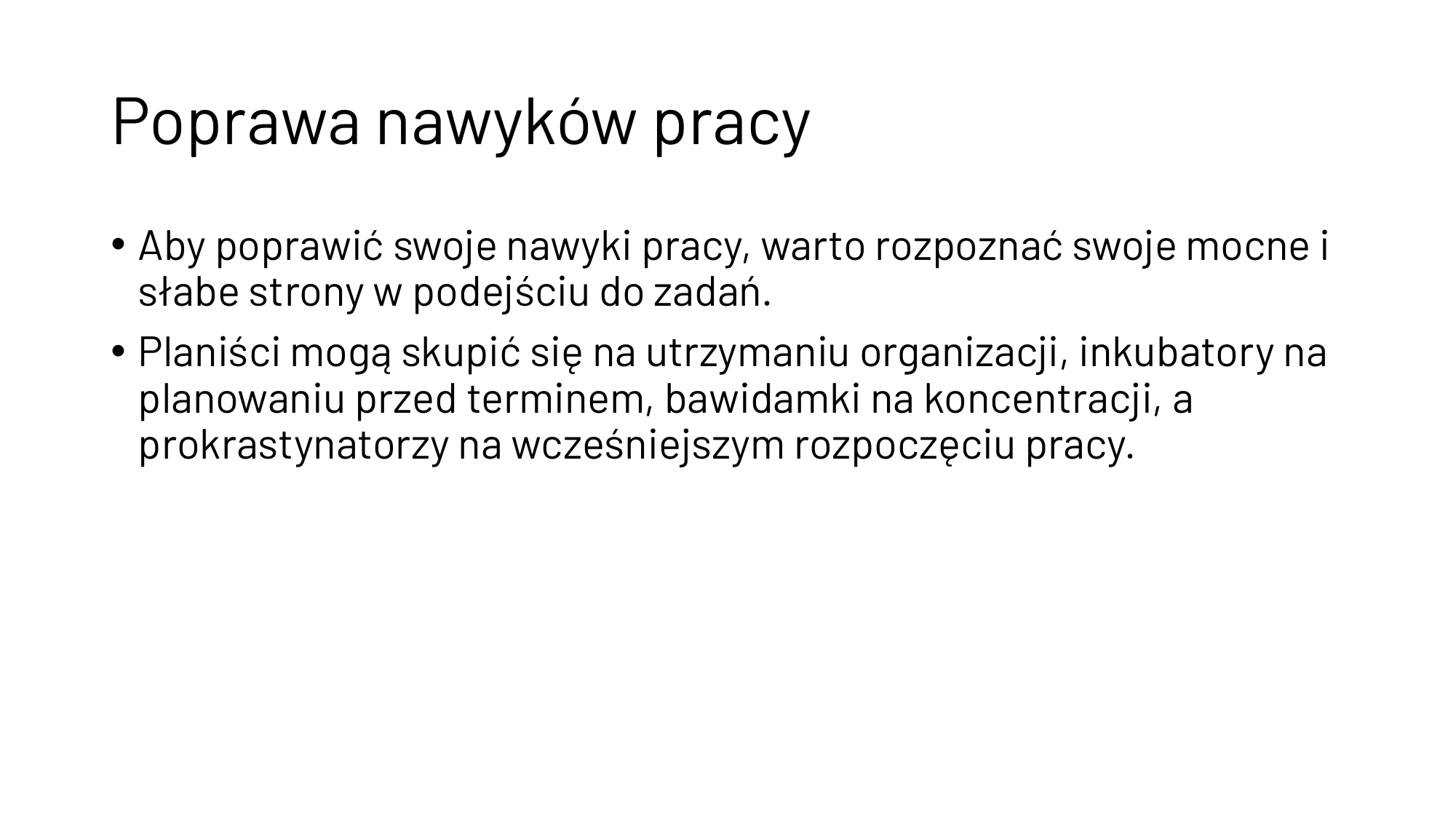

# Poprawa nawyków pracy
Aby poprawić swoje nawyki pracy, warto rozpoznać swoje mocne i słabe strony w podejściu do zadań.
Planiści mogą skupić się na utrzymaniu organizacji, inkubatory na planowaniu przed terminem, bawidamki na koncentracji, a prokrastynatorzy na wcześniejszym rozpoczęciu pracy.